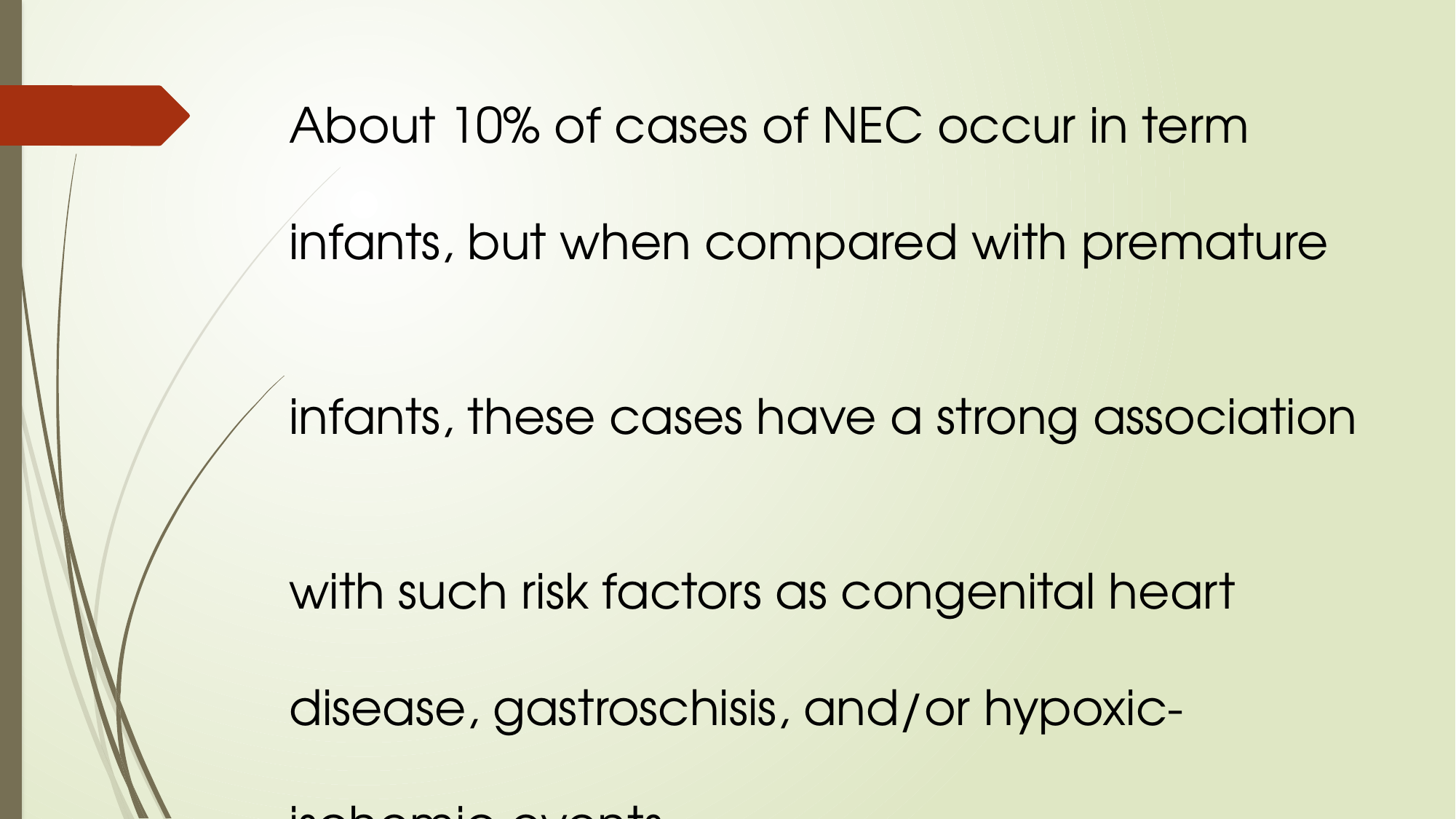

About 10% of cases of NEC occur in term

infants, but when compared with premature

infants, these cases have a strong association

with such risk factors as congenital heart

disease, gastroschisis, and/or hypoxic-

ischemic events.